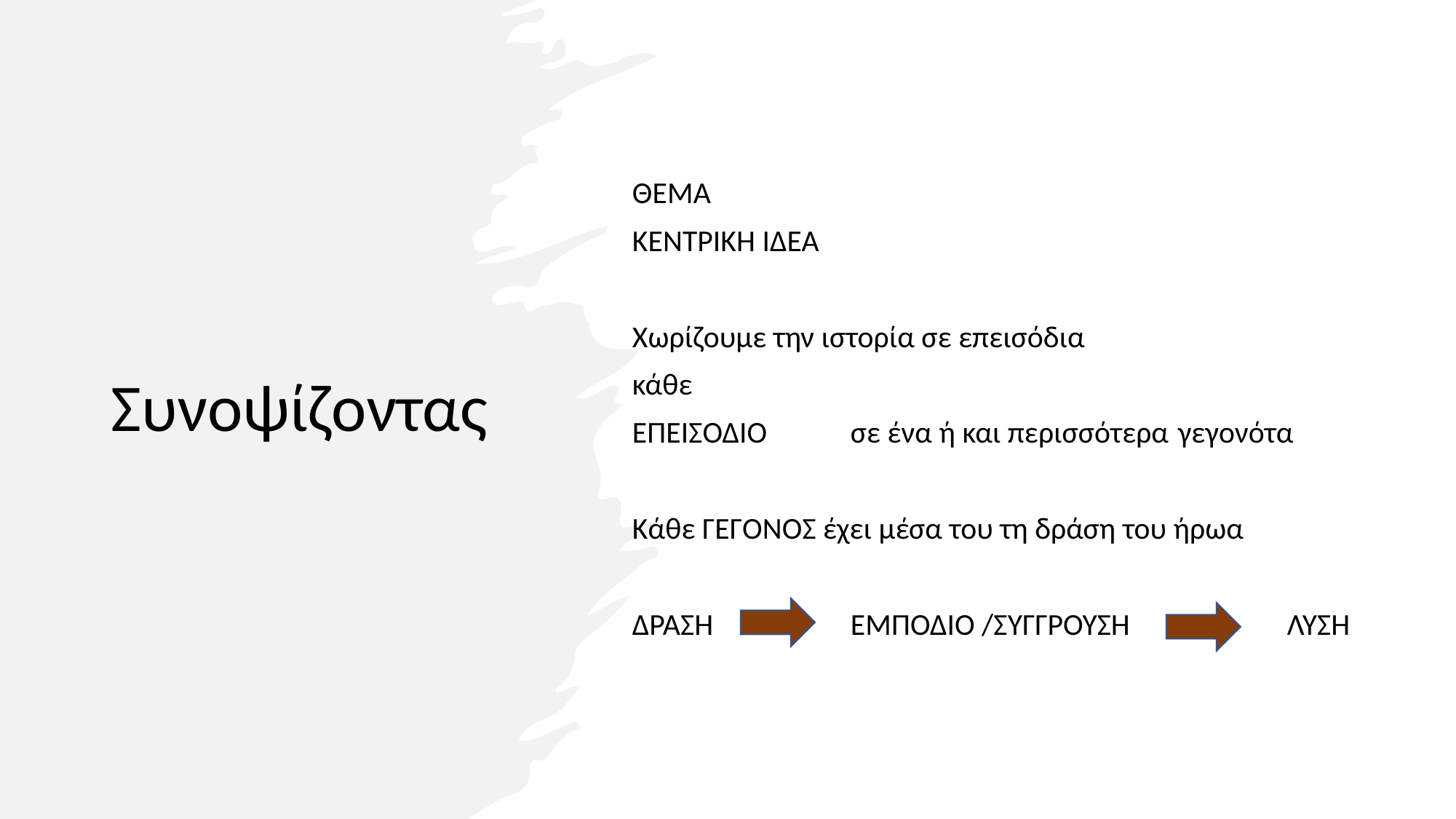

# Συνοψίζοντας
ΘΕΜΑ
ΚΕΝΤΡΙΚΗ ΙΔΕΑ

Χωρίζουμε την ιστορία σε επεισόδια
κάθε
ΕΠΕΙΣΟΔΙΟ 	σε ένα ή και περισσότερα 	γεγονότα

Κάθε ΓΕΓΟΝΟΣ έχει μέσα του τη δράση του ήρωα

ΔΡΑΣΗ 		ΕΜΠΟΔΙΟ /ΣΥΓΓΡΟΥΣΗ 		ΛΥΣΗ